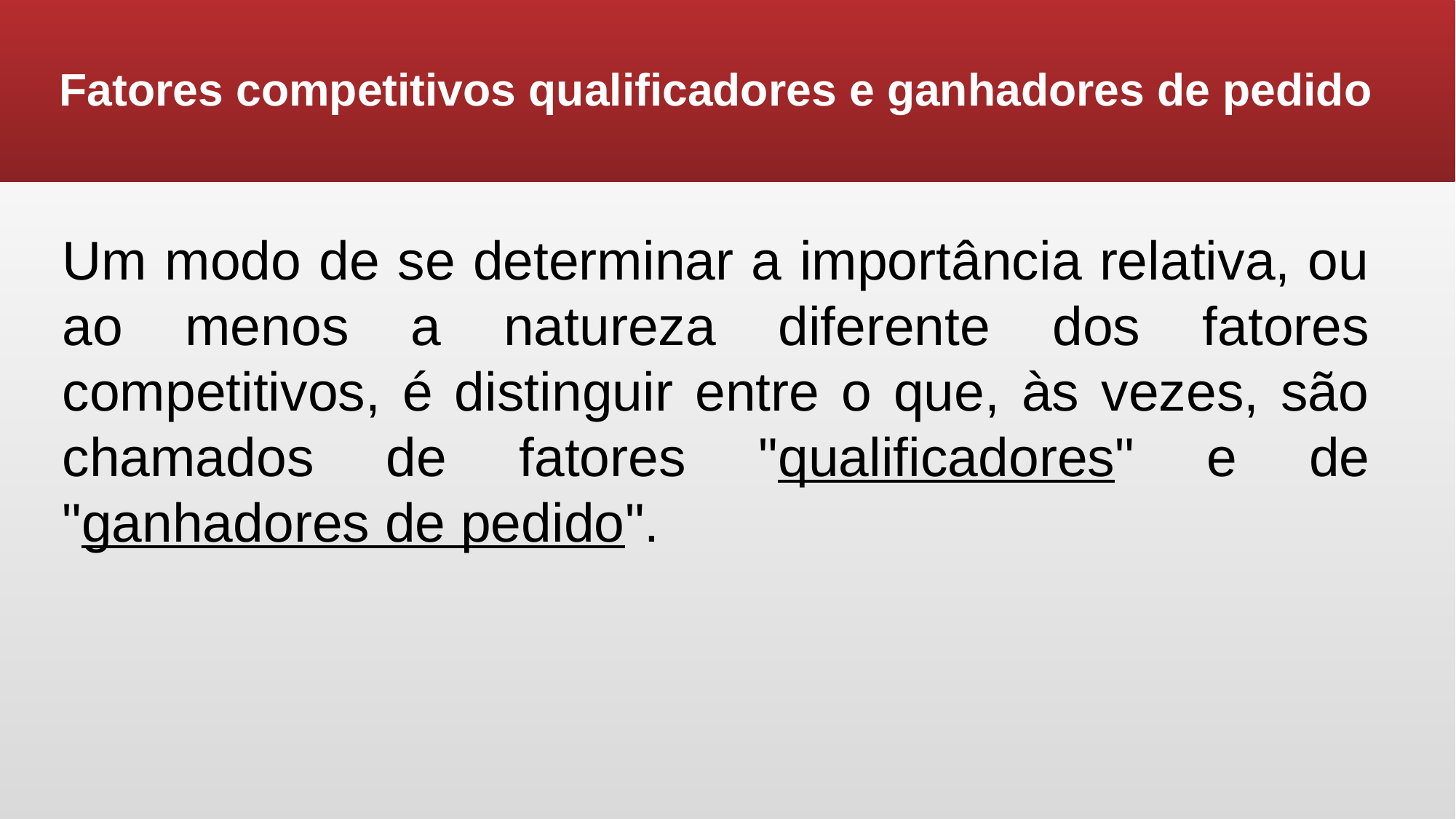

# Fatores competitivos qualificadores e ganhadores de pedido
Um modo de se determinar a importância relativa, ou ao menos a natureza diferente dos fatores competitivos, é distinguir entre o que, às vezes, são chamados de fatores "qualificadores" e de "ganhadores de pedido".